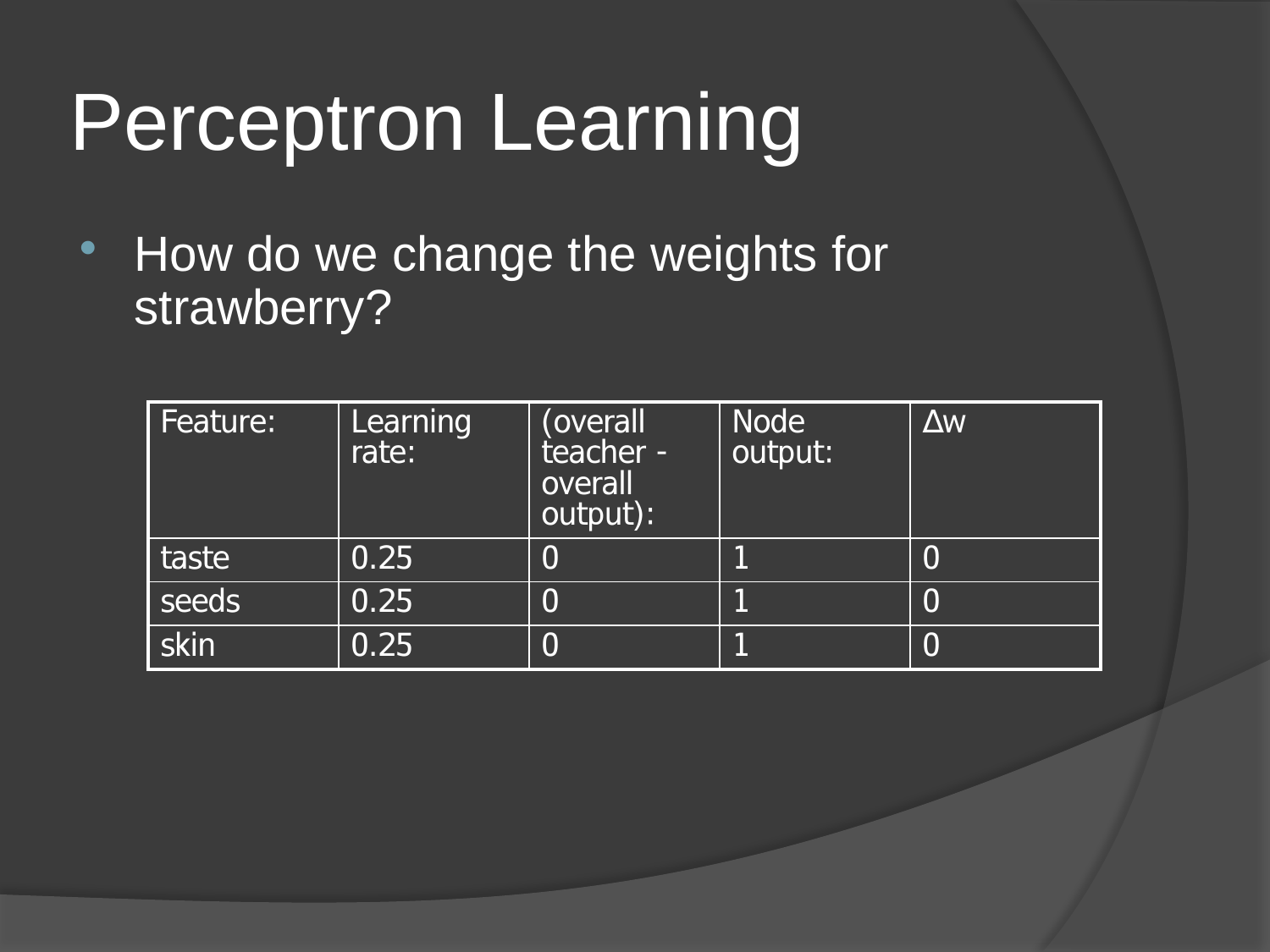

# Perceptron Learning
How do we change the weights for strawberry?
| Feature: | Learning rate: | (overall teacher - overall output): | Node output: | ∆w |
| --- | --- | --- | --- | --- |
| taste | 0.25 | 0 | 1 | 0 |
| seeds | 0.25 | 0 | 1 | 0 |
| skin | 0.25 | 0 | 1 | 0 |